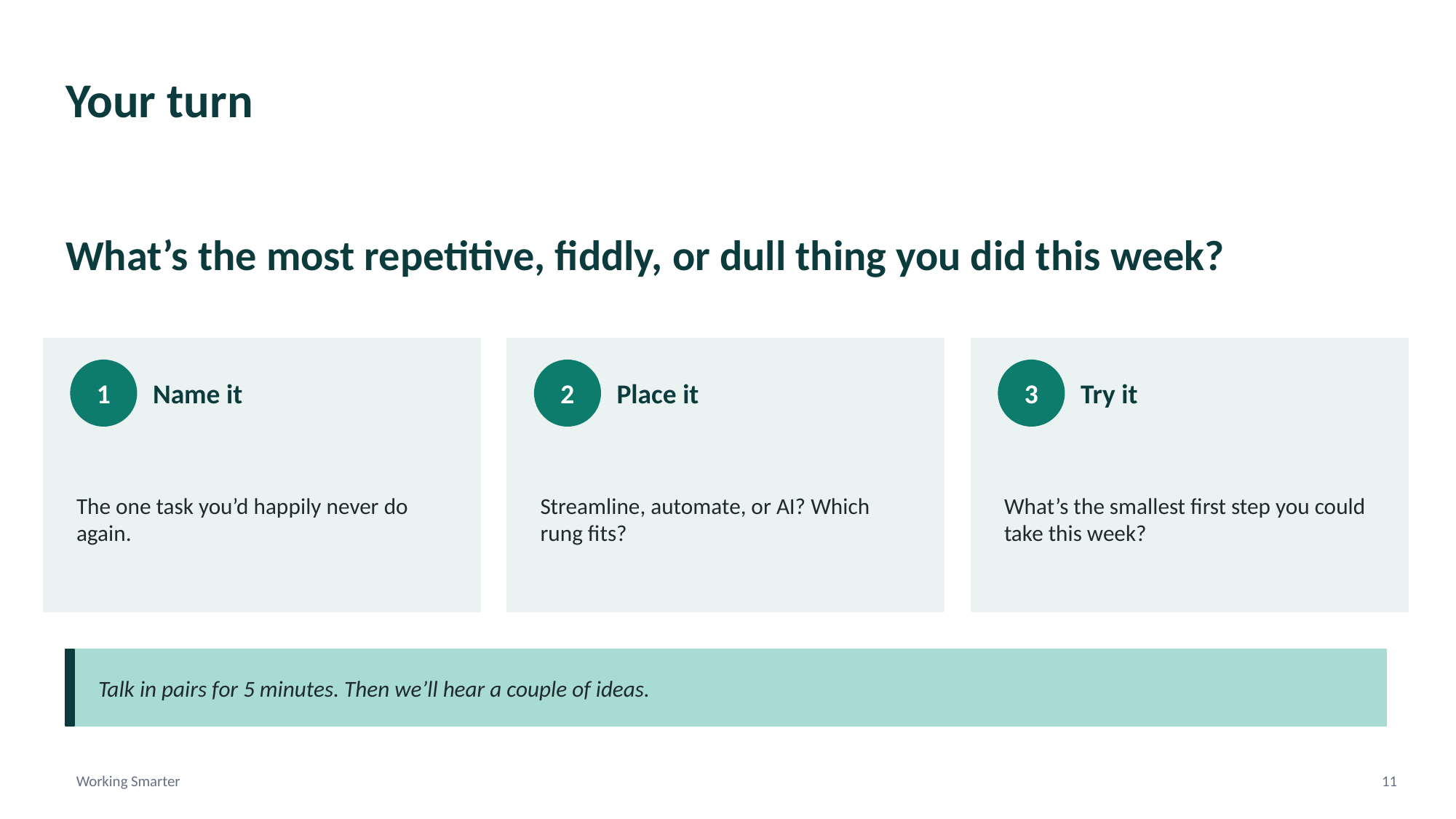

Your turn
What’s the most repetitive, fiddly, or dull thing you did this week?

1

2

3
Name it
Place it
Try it
The one task you’d happily never do again.
Streamline, automate, or AI? Which rung fits?
What’s the smallest first step you could take this week?

Talk in pairs for 5 minutes. Then we’ll hear a couple of ideas.
Working Smarter
11